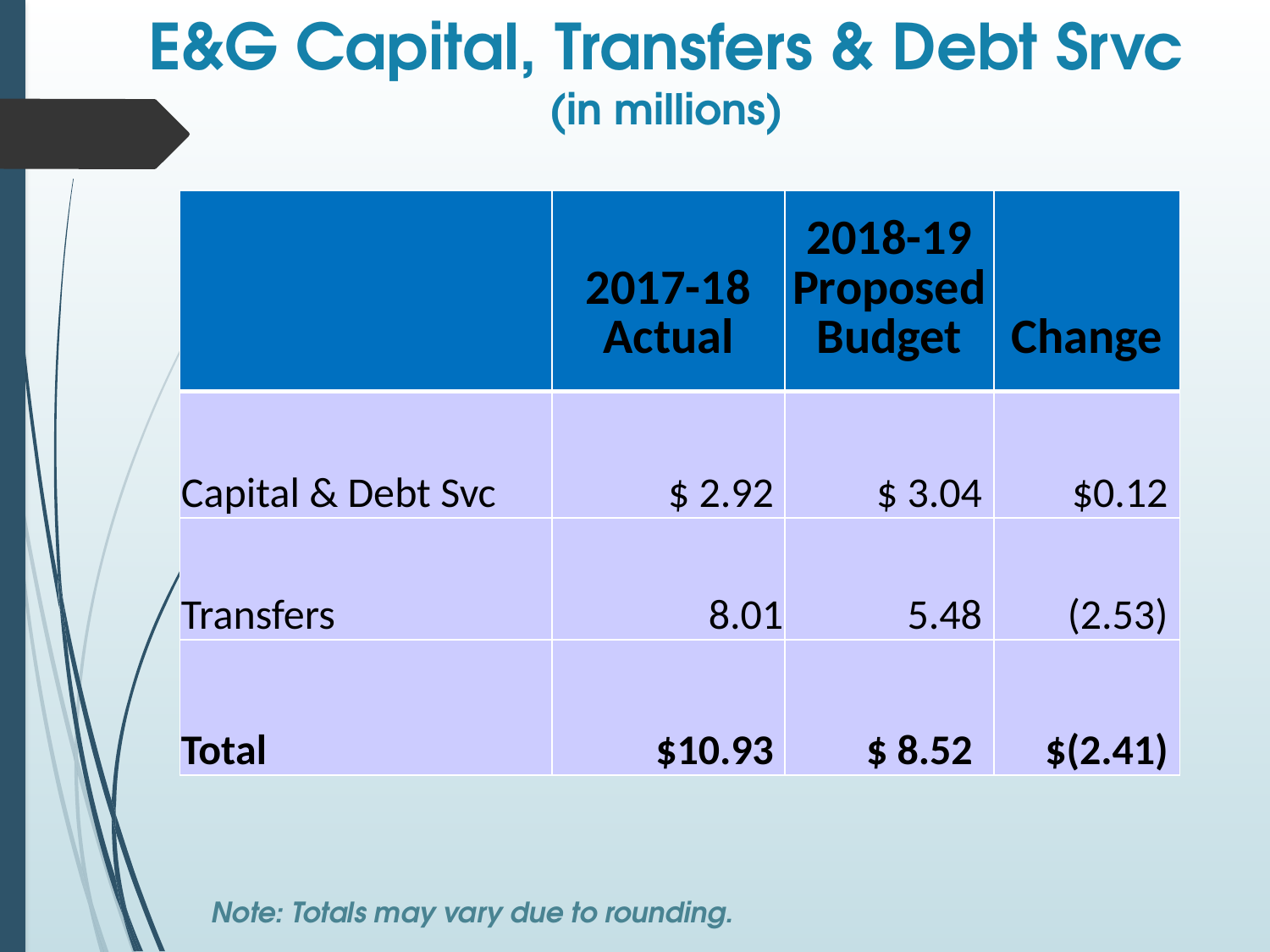

# E&G Capital, Transfers & Debt Srvc (in millions)
|  | 2017-18 Actual | 2018-19 Proposed Budget | Change |
| --- | --- | --- | --- |
| Capital & Debt Svc | $ 2.92 | $ 3.04 | $0.12 |
| Transfers | 8.01 | 5.48 | (2.53) |
| Total | $10.93 | $ 8.52 | $(2.41) |
Note: Totals may vary due to rounding.